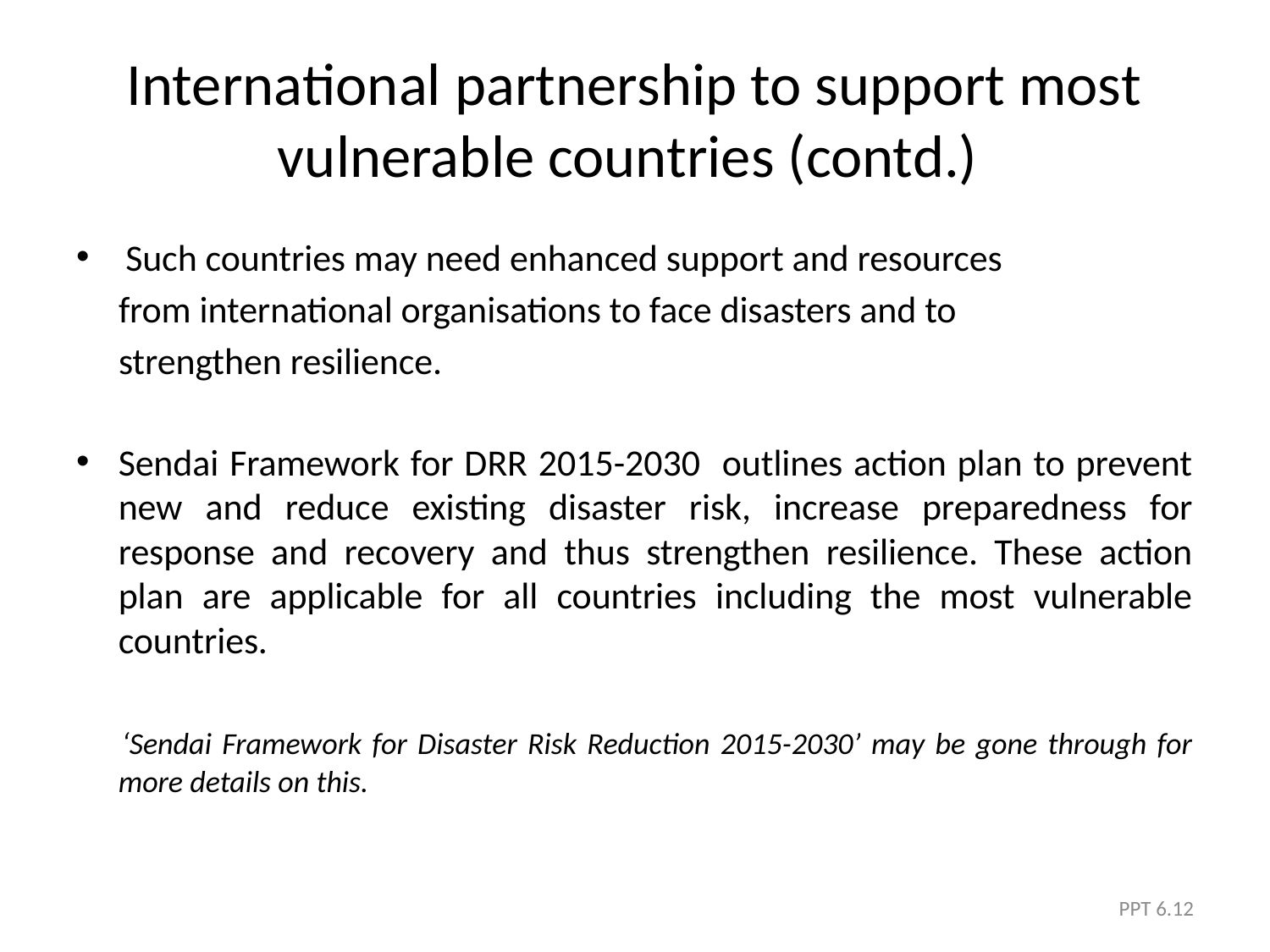

# International partnership to support most vulnerable countries (contd.)
Such countries may need enhanced support and resources
     from international organisations to face disasters and to
     strengthen resilience.

Sendai Framework for DRR 2015-2030  outlines action plan to prevent new and reduce existing disaster risk, increase preparedness for response and recovery and thus strengthen resilience. These action plan are applicable for all countries including the most vulnerable countries.

 	‘Sendai Framework for Disaster Risk Reduction 2015-2030’ may be gone through for more details on this.

PPT 6.12